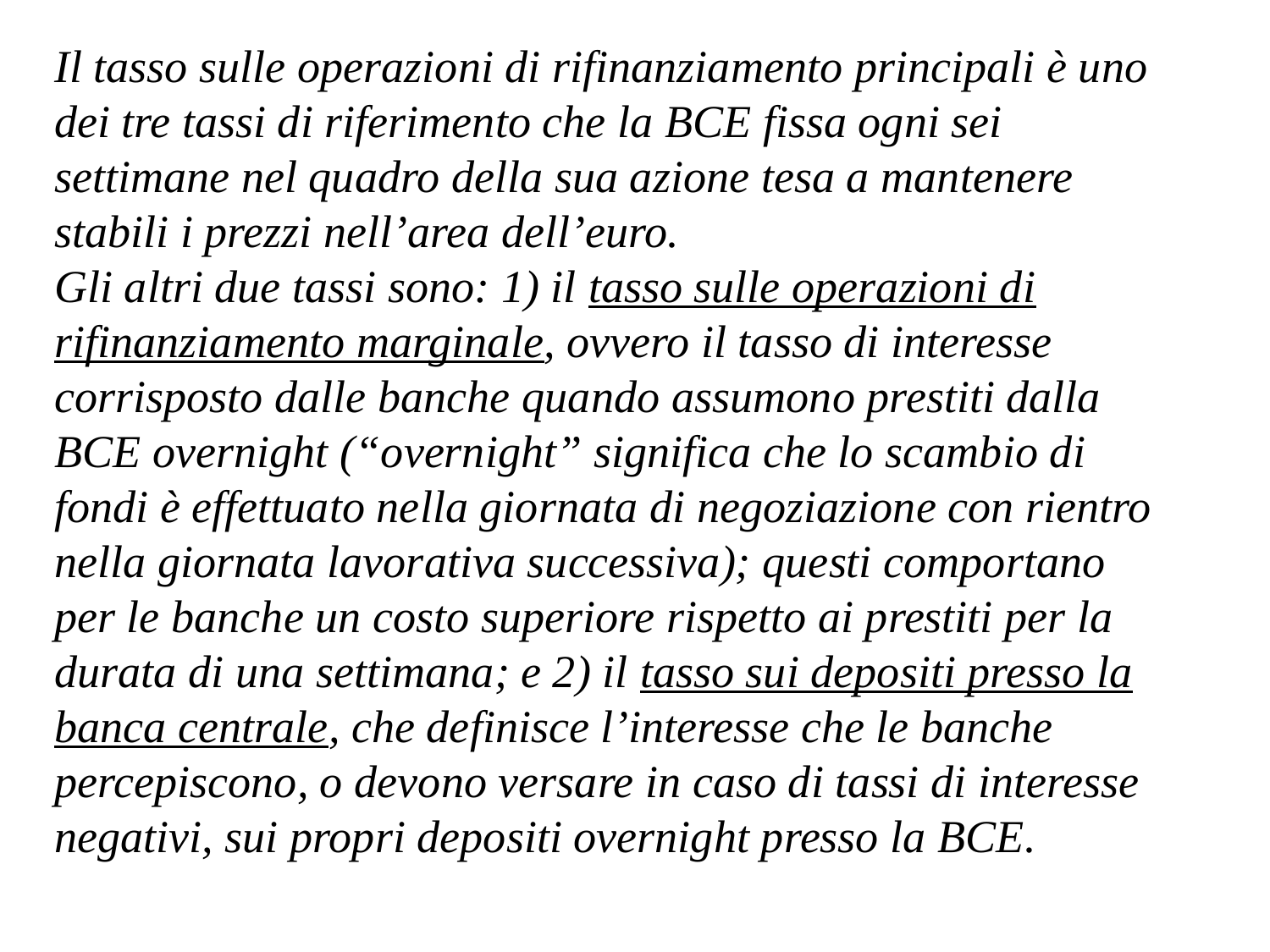

Il tasso sulle operazioni di rifinanziamento principali è uno dei tre tassi di riferimento che la BCE fissa ogni sei settimane nel quadro della sua azione tesa a mantenere stabili i prezzi nell’area dell’euro.
Gli altri due tassi sono: 1) il tasso sulle operazioni di rifinanziamento marginale, ovvero il tasso di interesse corrisposto dalle banche quando assumono prestiti dalla BCE overnight (“overnight” significa che lo scambio di fondi è effettuato nella giornata di negoziazione con rientro nella giornata lavorativa successiva); questi comportano per le banche un costo superiore rispetto ai prestiti per la durata di una settimana; e 2) il tasso sui depositi presso la banca centrale, che definisce l’interesse che le banche percepiscono, o devono versare in caso di tassi di interesse negativi, sui propri depositi overnight presso la BCE.